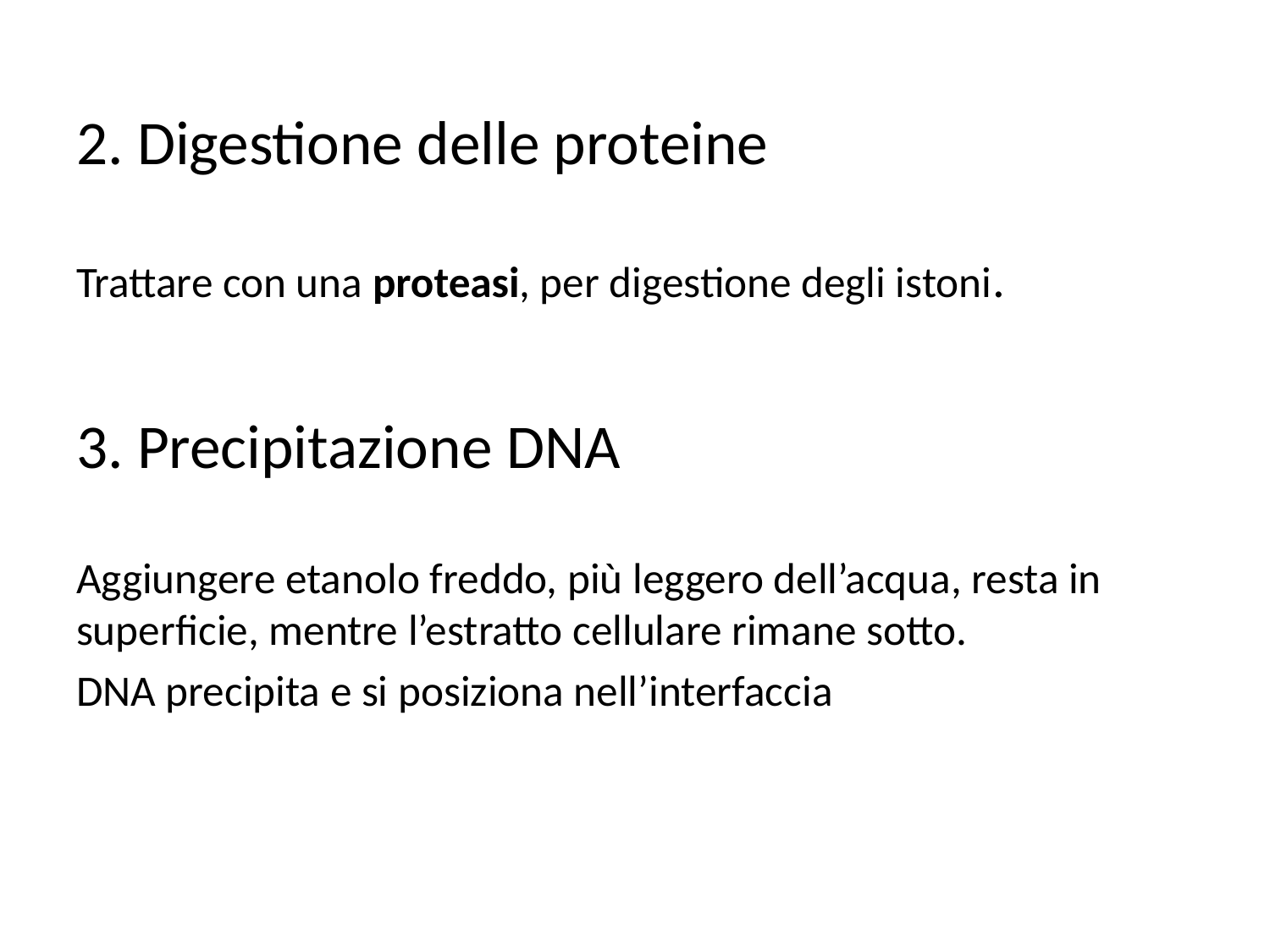

2. Digestione delle proteine

Trattare con una proteasi, per digestione degli istoni.

3. Precipitazione DNA

Aggiungere etanolo freddo, più leggero dell’acqua, resta in superficie, mentre l’estratto cellulare rimane sotto.
DNA precipita e si posiziona nell’interfaccia